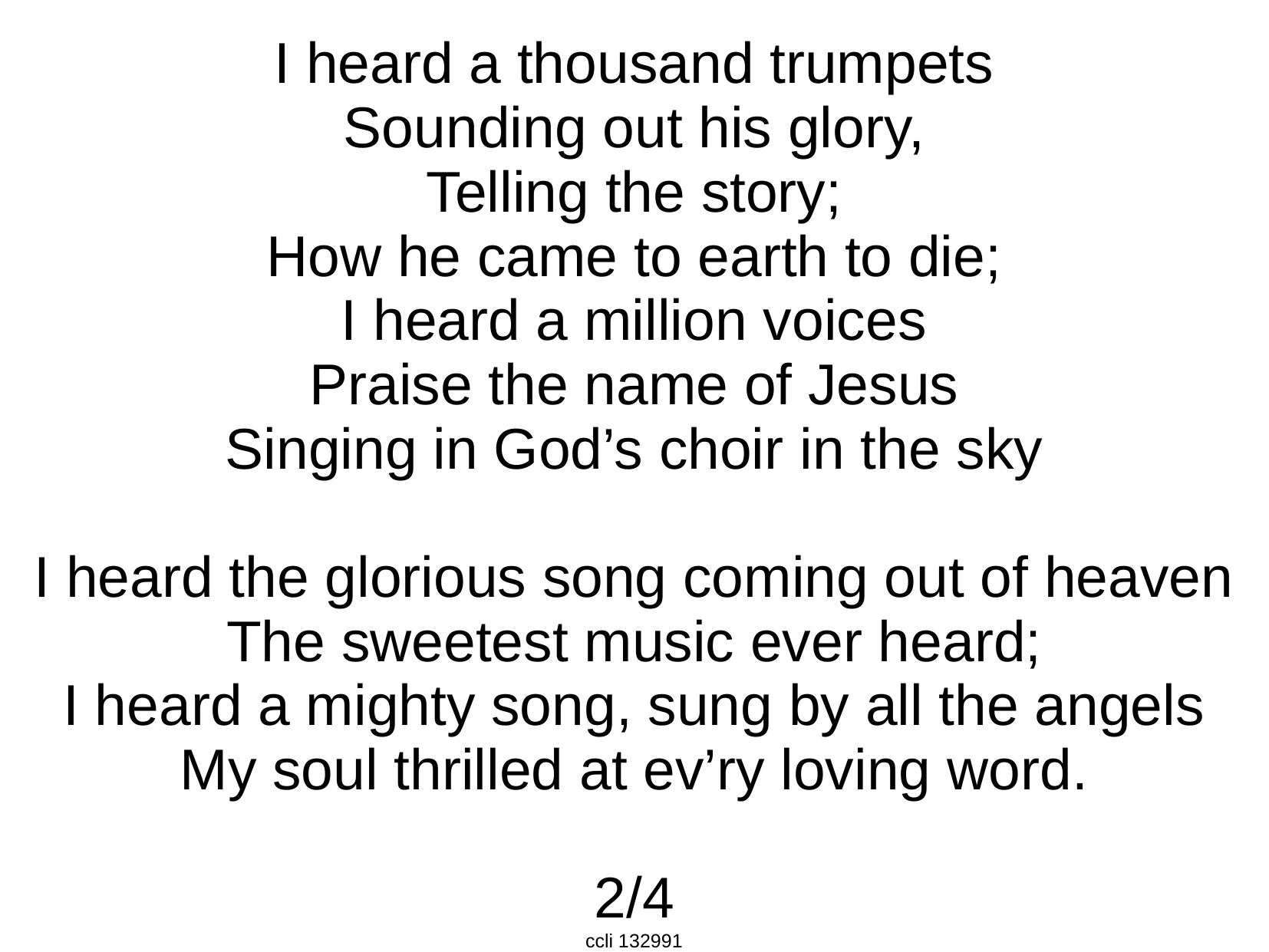

I heard a thousand trumpets
Sounding out his glory,
Telling the story;
How he came to earth to die;
I heard a million voices
Praise the name of Jesus
Singing in God’s choir in the sky

I heard the glorious song coming out of heaven
The sweetest music ever heard;
I heard a mighty song, sung by all the angels
My soul thrilled at ev’ry loving word.

2/4
ccli 132991